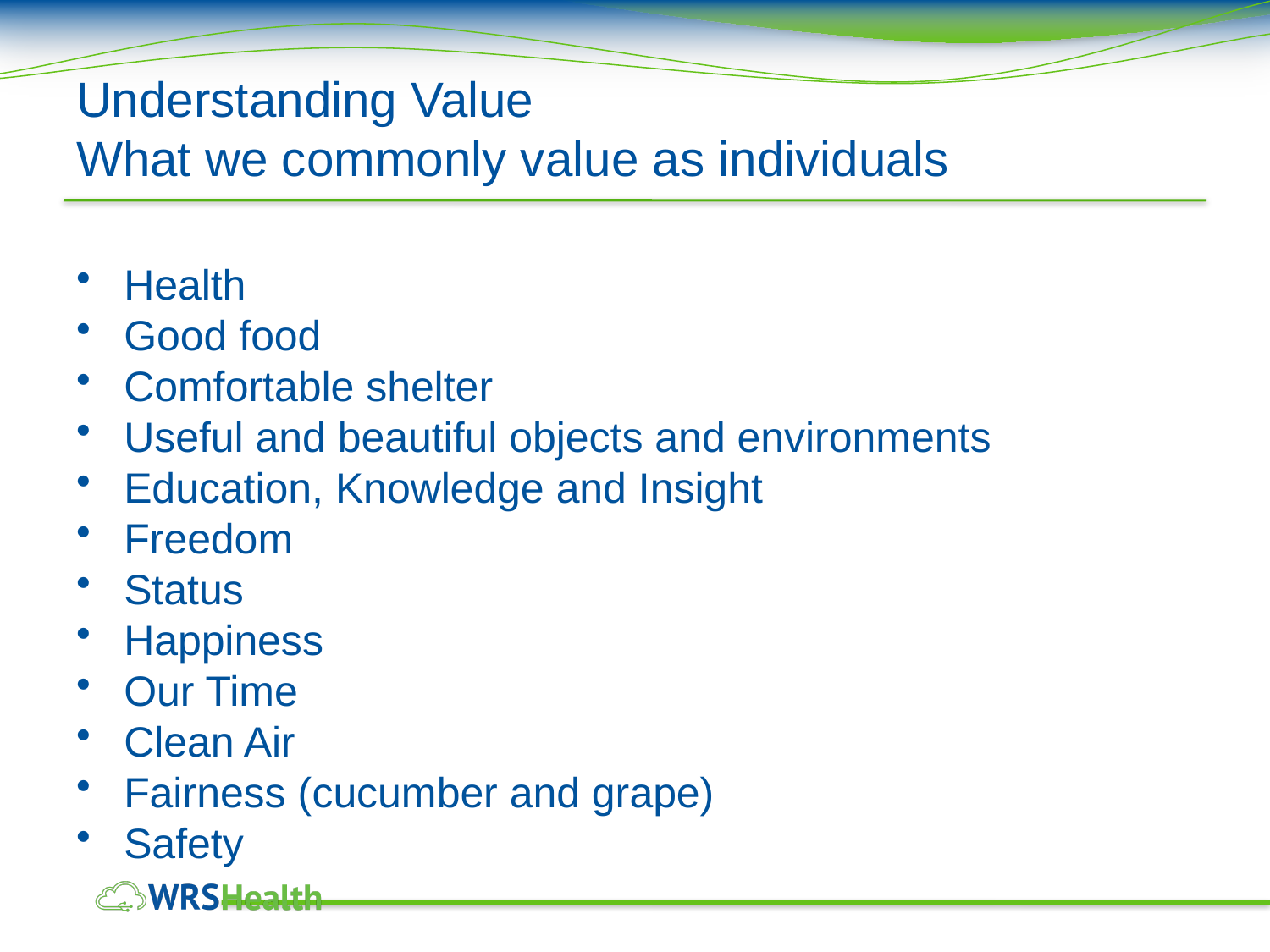

# Understanding Value What we commonly value as individuals
Health
Good food
Comfortable shelter
Useful and beautiful objects and environments
Education, Knowledge and Insight
Freedom
Status
Happiness
Our Time
Clean Air
Fairness (cucumber and grape)
Safety